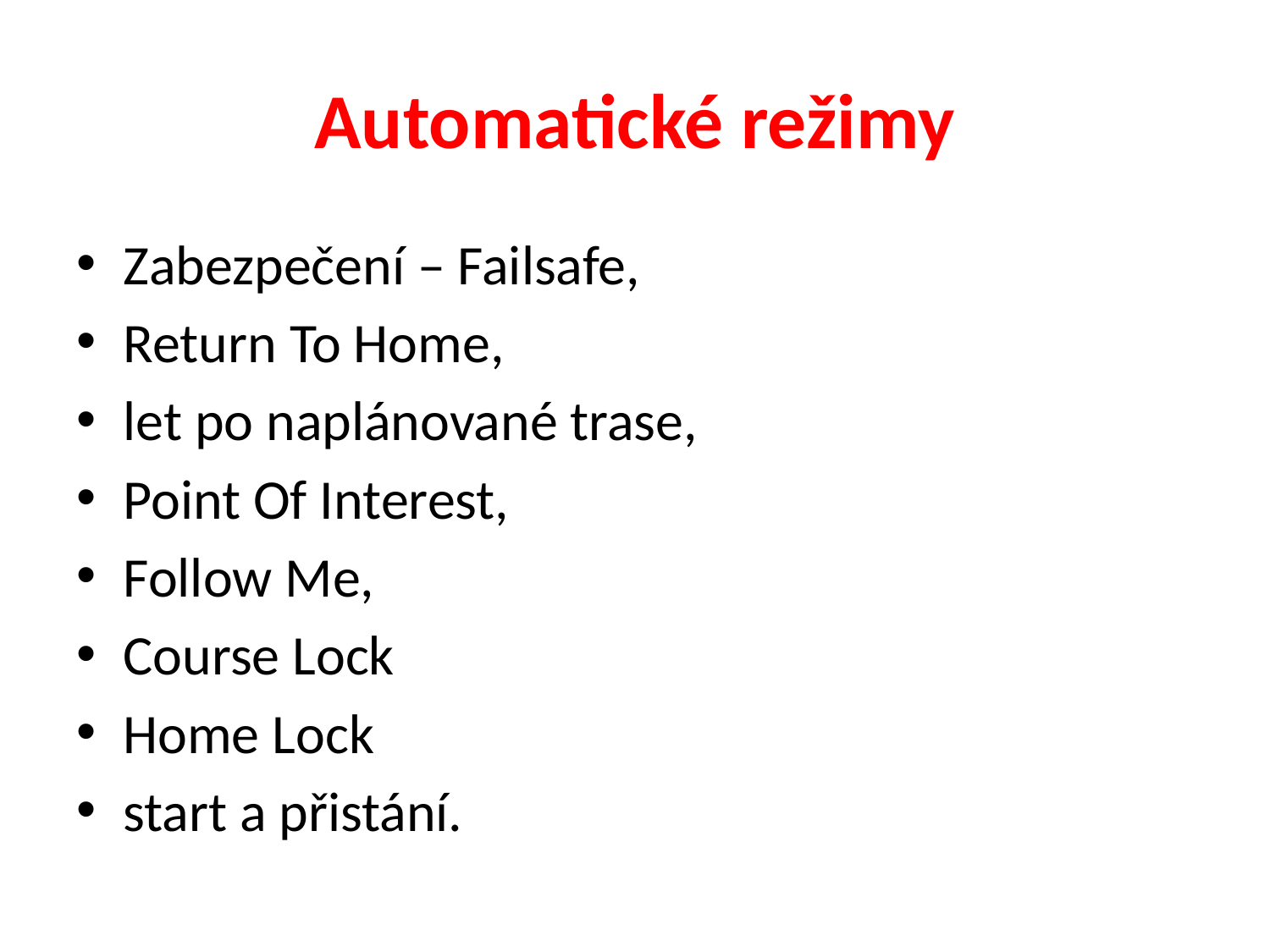

# Automatické režimy
Zabezpečení – Failsafe,
Return To Home,
let po naplánované trase,
Point Of Interest,
Follow Me,
Course Lock
Home Lock
start a přistání.